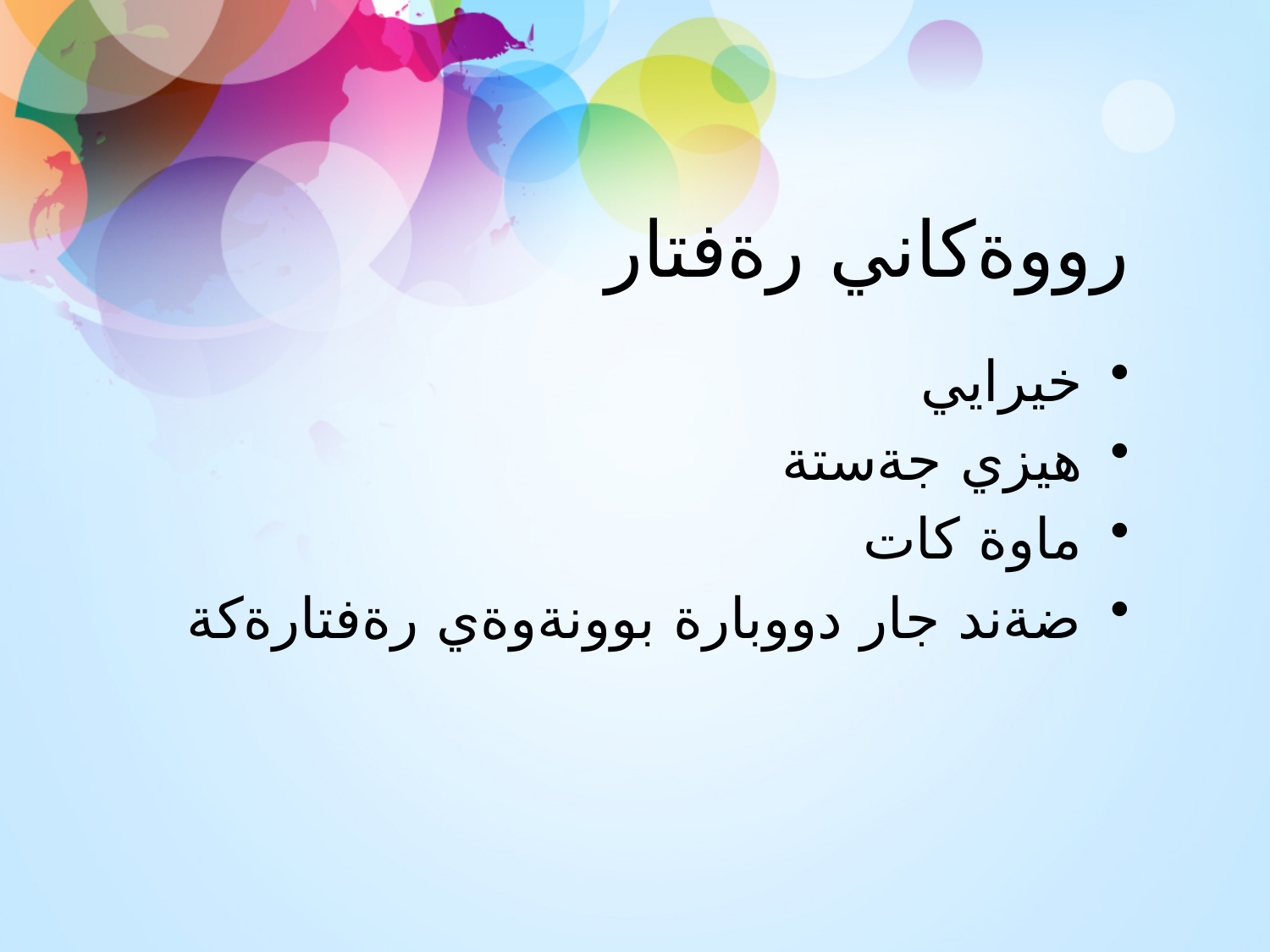

# رووةكاني رةفتار
خيرايي
هيزي جةستة
ماوة كات
ضةند جار دووبارة بوونةوةي رةفتارةكة